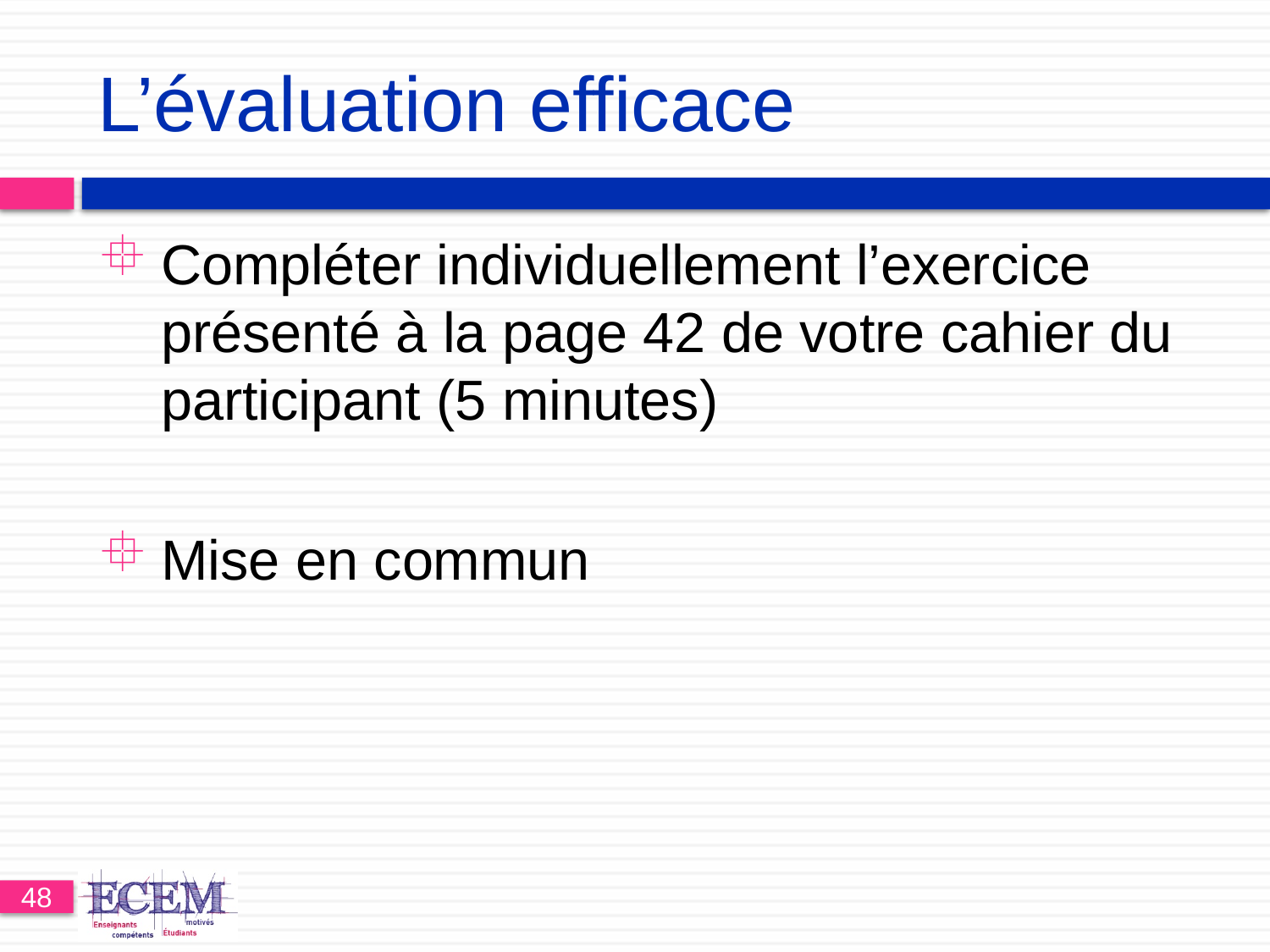

# L’évaluation efficace
Compléter individuellement l’exercice présenté à la page 42 de votre cahier du participant (5 minutes)

Mise en commun